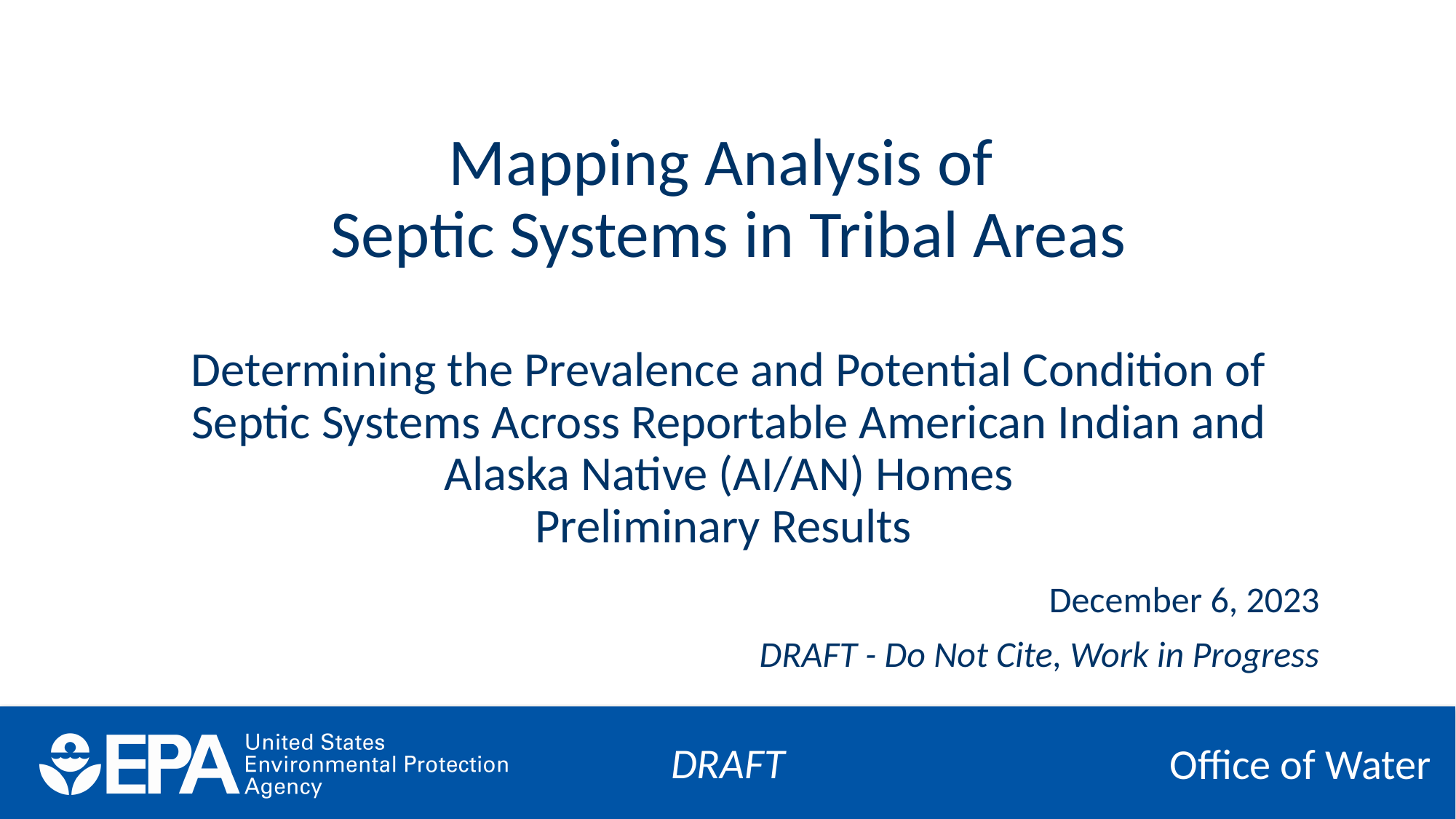

# Mapping Analysis of Septic Systems in Tribal Areas Determining the Prevalence and Potential Condition of Septic Systems Across Reportable American Indian and Alaska Native (AI/AN) Homes Preliminary Results
December 6, 2023
DRAFT - Do Not Cite, Work in Progress